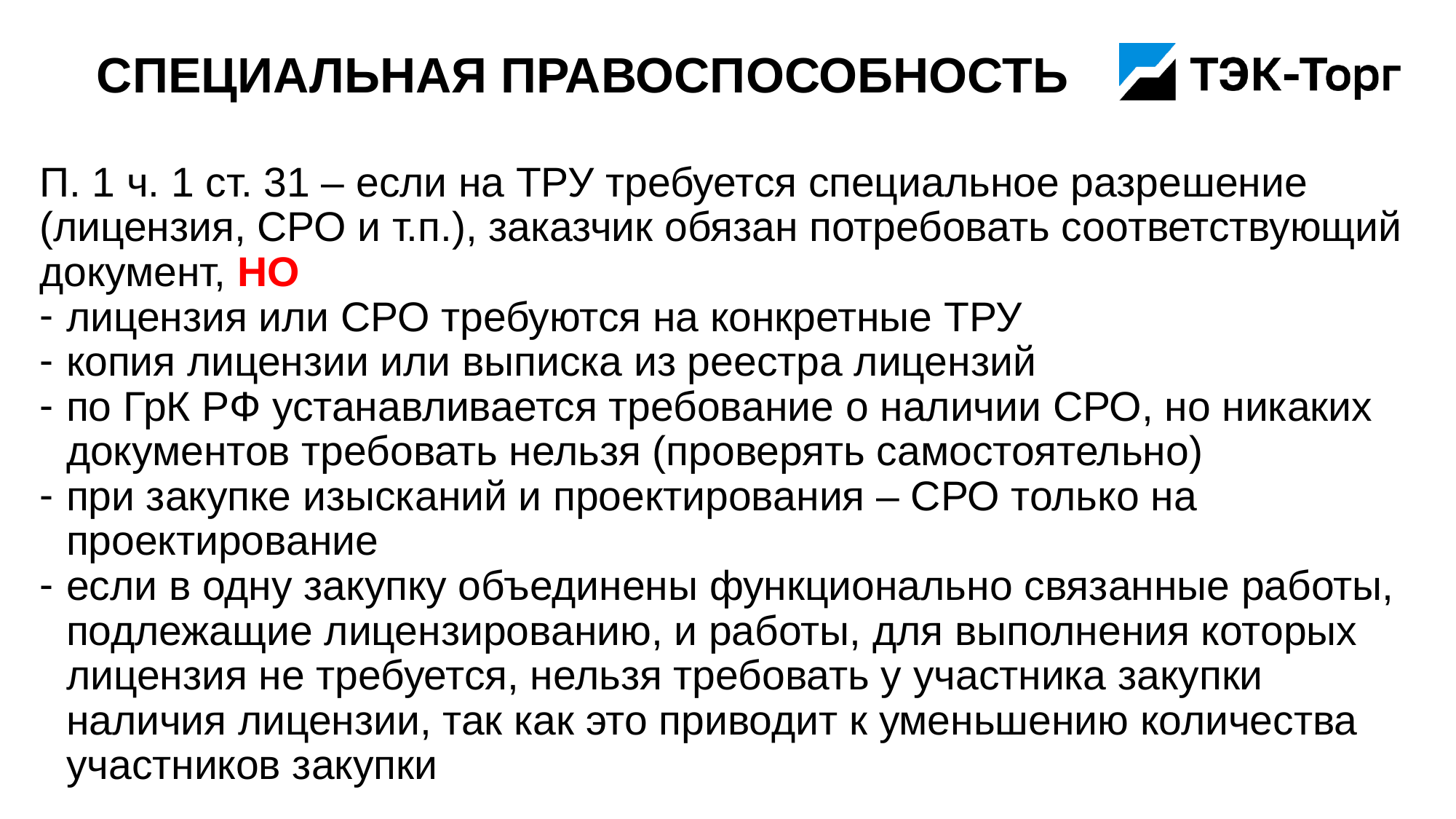

# Специальная правоспособность
П. 1 ч. 1 ст. 31 – если на ТРУ требуется специальное разрешение (лицензия, СРО и т.п.), заказчик обязан потребовать соответствующий документ, НО
лицензия или СРО требуются на конкретные ТРУ
копия лицензии или выписка из реестра лицензий
по ГрК РФ устанавливается требование о наличии СРО, но никаких документов требовать нельзя (проверять самостоятельно)
при закупке изысканий и проектирования – СРО только на проектирование
если в одну закупку объединены функционально связанные работы, подлежащие лицензированию, и работы, для выполнения которых лицензия не требуется, нельзя требовать у участника закупки наличия лицензии, так как это приводит к уменьшению количества участников закупки